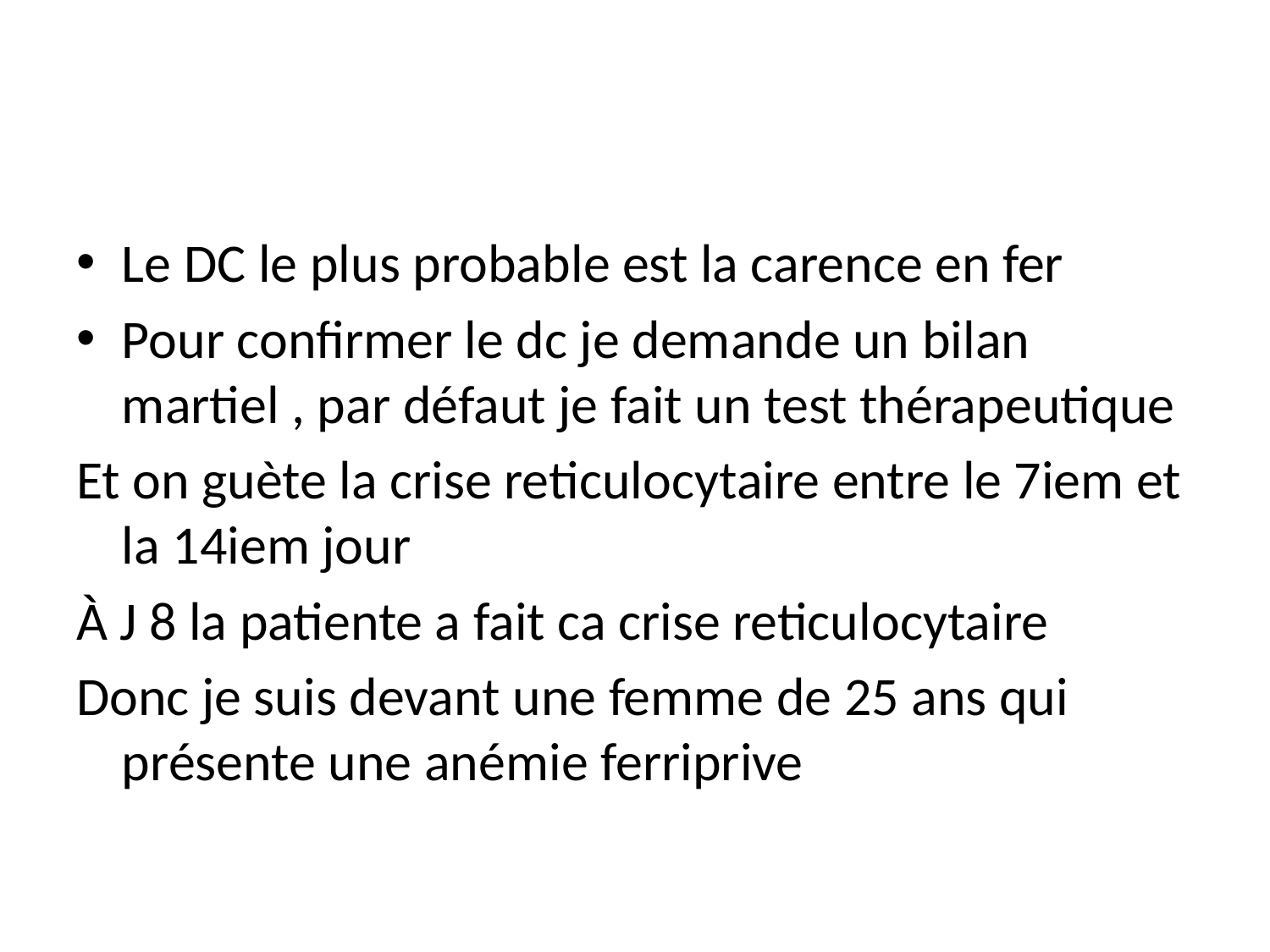

Le DC le plus probable est la carence en fer
Pour confirmer le dc je demande un bilan martiel , par défaut je fait un test thérapeutique
Et on guète la crise reticulocytaire entre le 7iem et la 14iem jour
À J 8 la patiente a fait ca crise reticulocytaire
Donc je suis devant une femme de 25 ans qui présente une anémie ferriprive